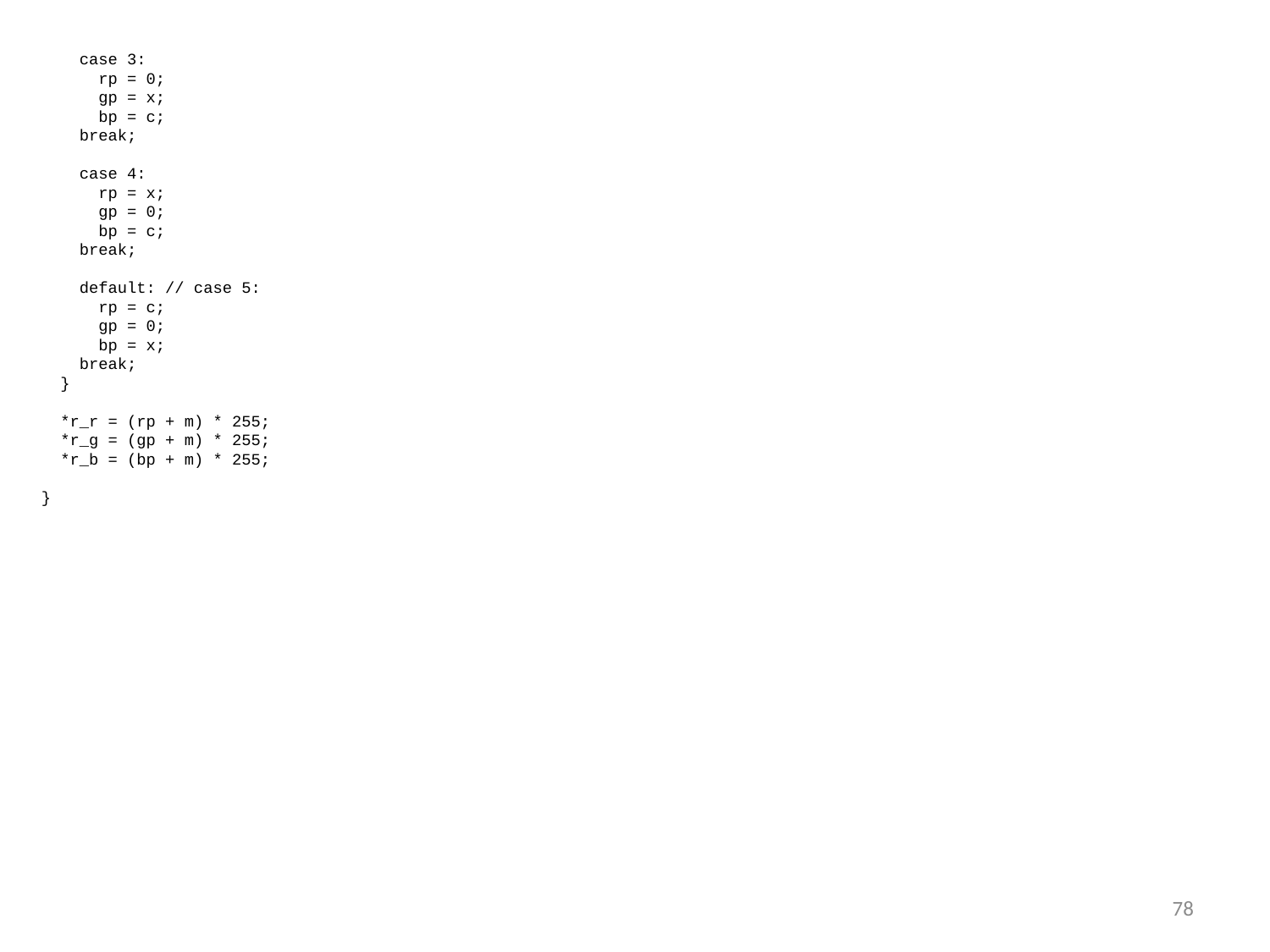

case 3:
      rp = 0;
      gp = x;
      bp = c;
    break;

    case 4:
      rp = x;
      gp = 0;
      bp = c;
    break;

    default: // case 5:
      rp = c;
      gp = 0;
      bp = x;
    break;
  }

  *r_r = (rp + m) * 255;
  *r_g = (gp + m) * 255;
  *r_b = (bp + m) * 255;

}

78